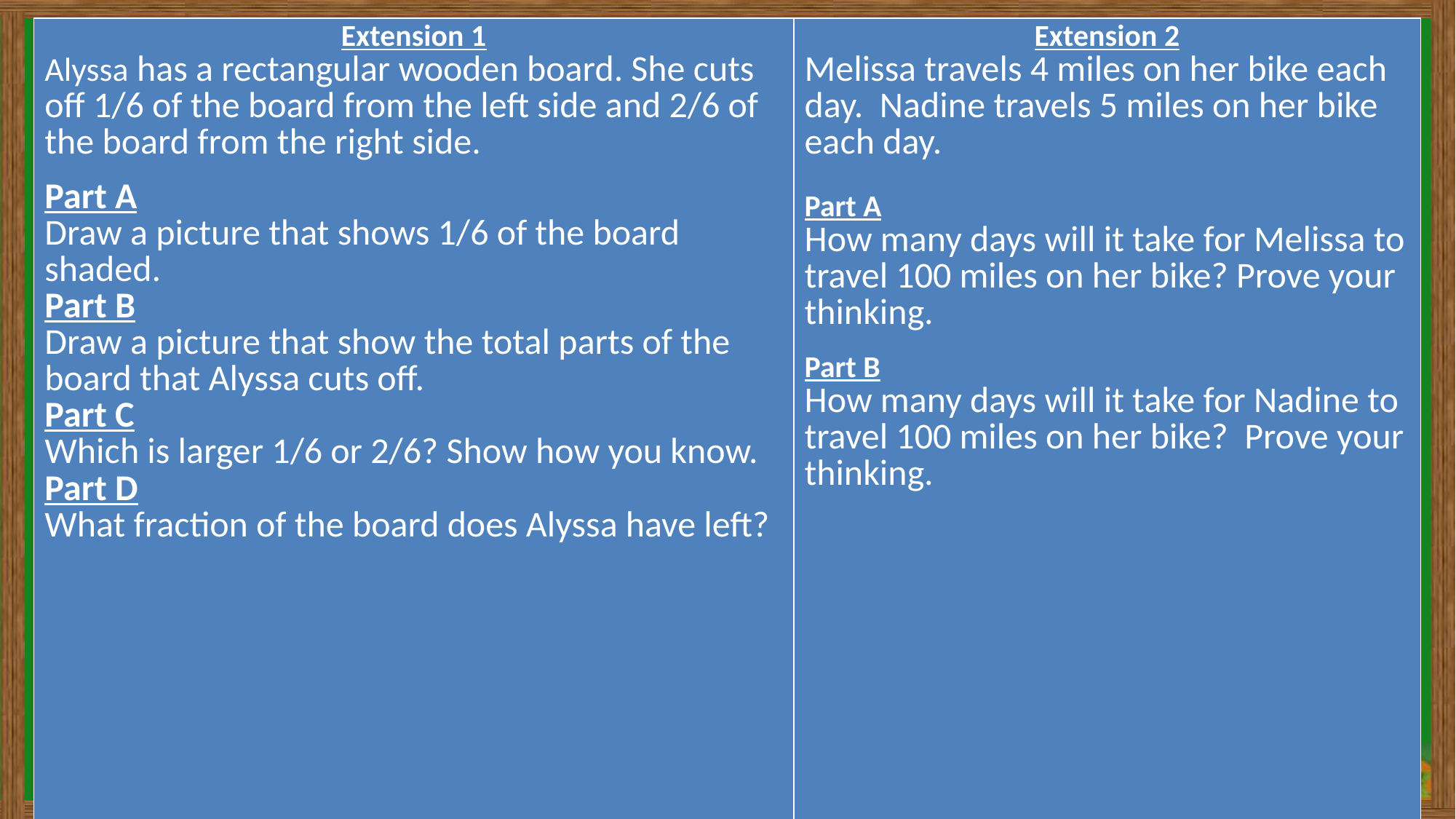

| Extension 1 Alyssa has a rectangular wooden board. She cuts off 1/6 of the board from the left side and 2/6 of the board from the right side. Part A Draw a picture that shows 1/6 of the board shaded. Part B Draw a picture that show the total parts of the board that Alyssa cuts off. Part C Which is larger 1/6 or 2/6? Show how you know. Part D What fraction of the board does Alyssa have left? | Extension 2 Melissa travels 4 miles on her bike each day. Nadine travels 5 miles on her bike each day. Part A How many days will it take for Melissa to travel 100 miles on her bike? Prove your thinking. Part B How many days will it take for Nadine to travel 100 miles on her bike? Prove your thinking. |
| --- | --- |

32